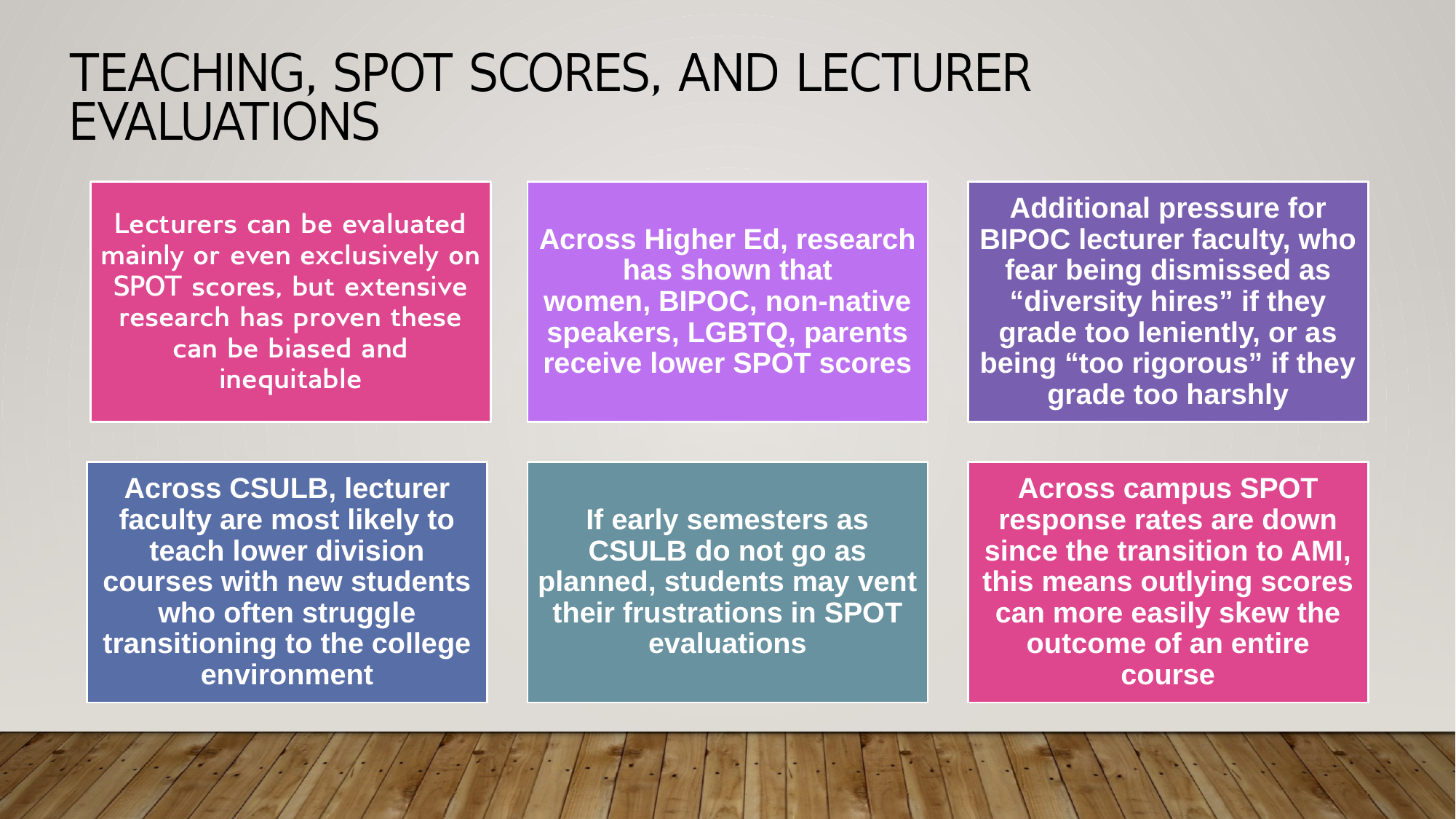

Teaching, Spot Scores, and lecturer evaluations
Lecturers can be evaluated mainly or even exclusively on SPOT scores, but extensive research has proven these can be biased and inequitable
Across Higher Ed, research has shown that women, BIPOC, non-native speakers, LGBTQ, parents receive lower SPOT scores
Additional pressure for BIPOC lecturer faculty, who fear being dismissed as “diversity hires” if they grade too leniently, or as being “too rigorous” if they grade too harshly
Across CSULB, lecturer faculty are most likely to teach lower division courses with new students who often struggle transitioning to the college environment
If early semesters as CSULB do not go as planned, students may vent their frustrations in SPOT evaluations
Across campus SPOT response rates are down since the transition to AMI, this means outlying scores can more easily skew the outcome of an entire course